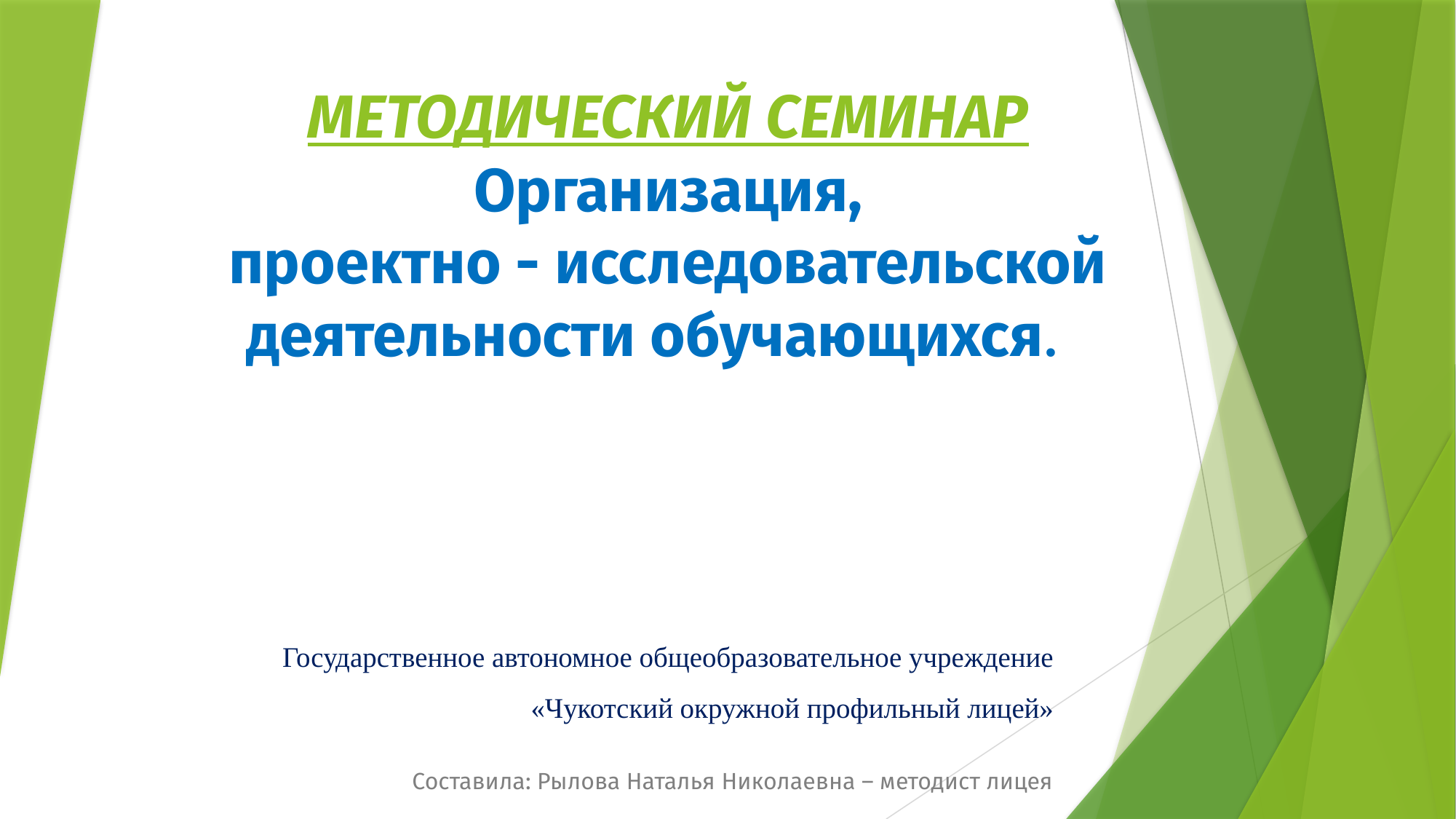

# МЕТОДИЧЕСКИЙ СЕМИНАР Организация, проектно - исследовательской деятельности обучающихся.
Государственное автономное общеобразовательное учреждение
 «Чукотский окружной профильный лицей»

Составила: Рылова Наталья Николаевна – методист лицея